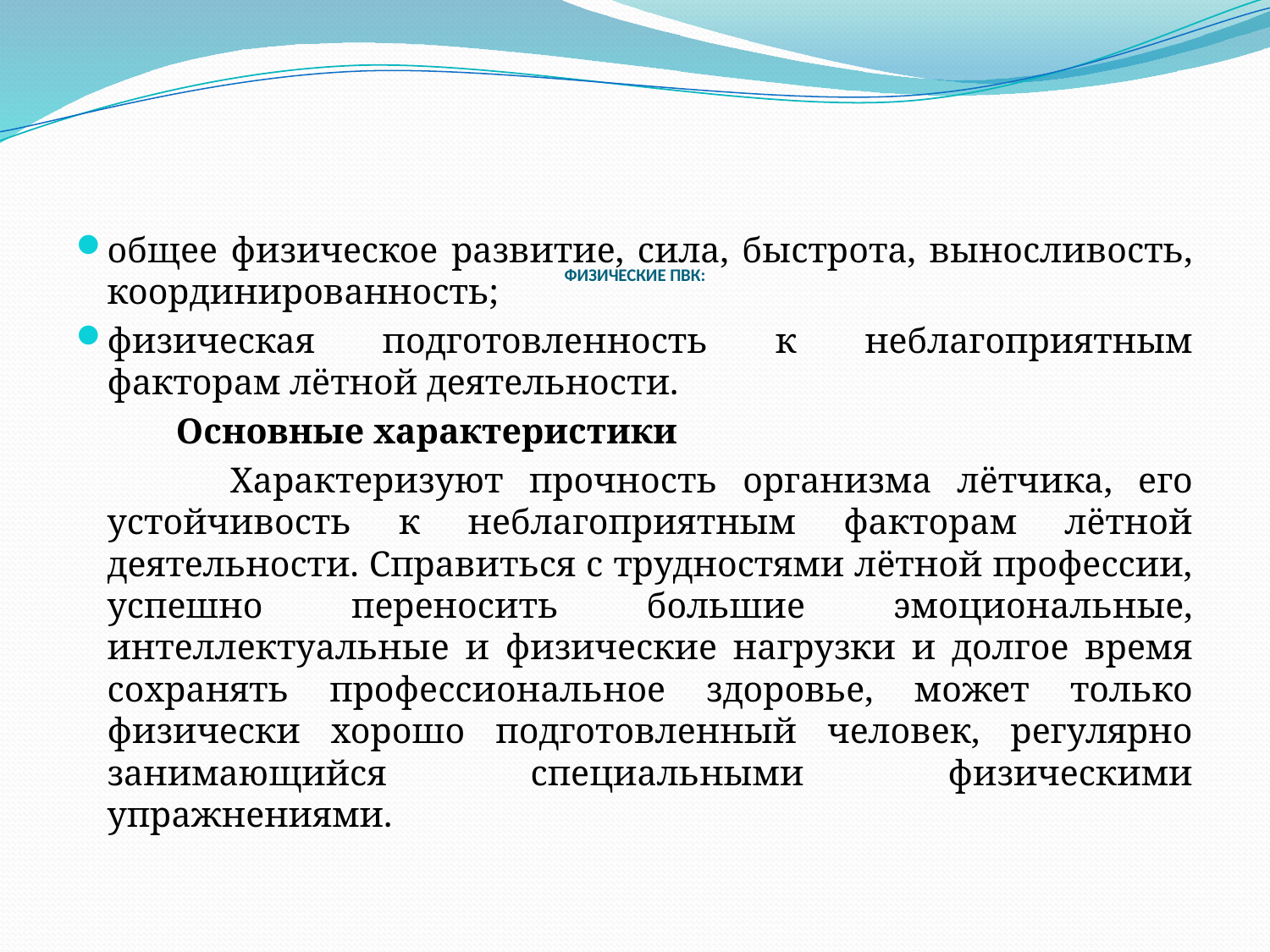

# ФИЗИЧЕСКИЕ ПВК:
общее физическое развитие, сила, быстрота, выносливость, координированность;
физическая подготовленность к неблагоприятным факторам лётной деятельности.
           Основные характеристики
      Характеризуют прочность организма лётчика, его устойчивость к неблагоприятным факторам лётной деятельности. Справиться с трудностями лётной профессии, успешно переносить большие эмоциональные, интеллектуальные и физические нагрузки и долгое время сохранять профессиональное здоровье, может только физически хорошо подготовленный человек, регулярно занимающийся специальными физическими упражнениями.